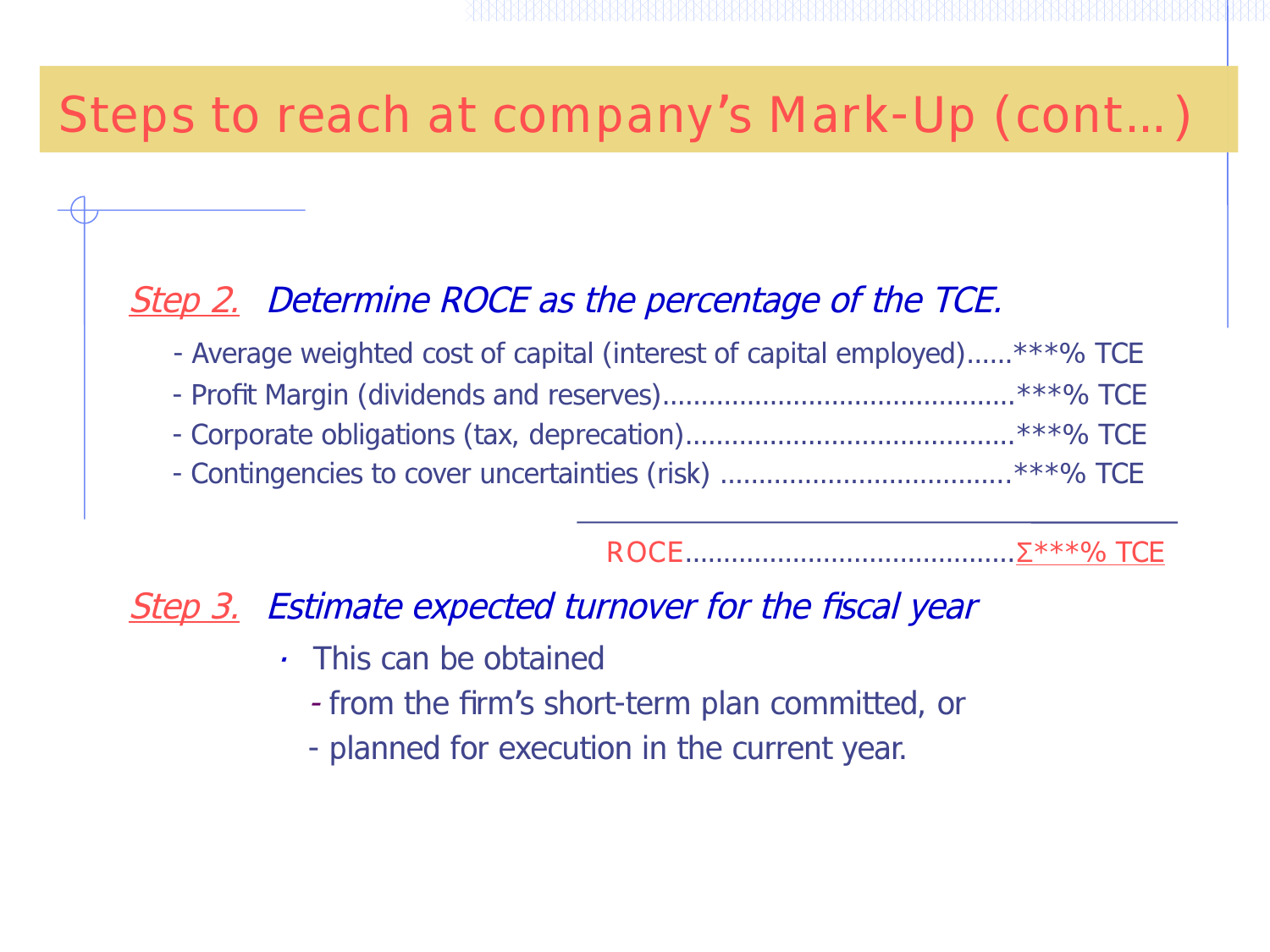

Steps to reach at company’s Mark-Up (cont…)
Step 2.  Determine ROCE as the percentage of the TCE.
    - Average weighted cost of capital (interest of capital employed)……***% TCE
     - Profit Margin (dividends and reserves)……………………………………….***% TCE
     - Corporate obligations (tax, deprecation)…………………………………….***% TCE
     - Contingencies to cover uncertainties (risk) ………………………………..***% TCE

                                                       ROCE…………………………………….Σ***% TCE
Step 3.  Estimate expected turnover for the fiscal year
             ۰  This can be obtained
                  - from the firm’s short-term plan committed, or
                  - planned for execution in the current year.